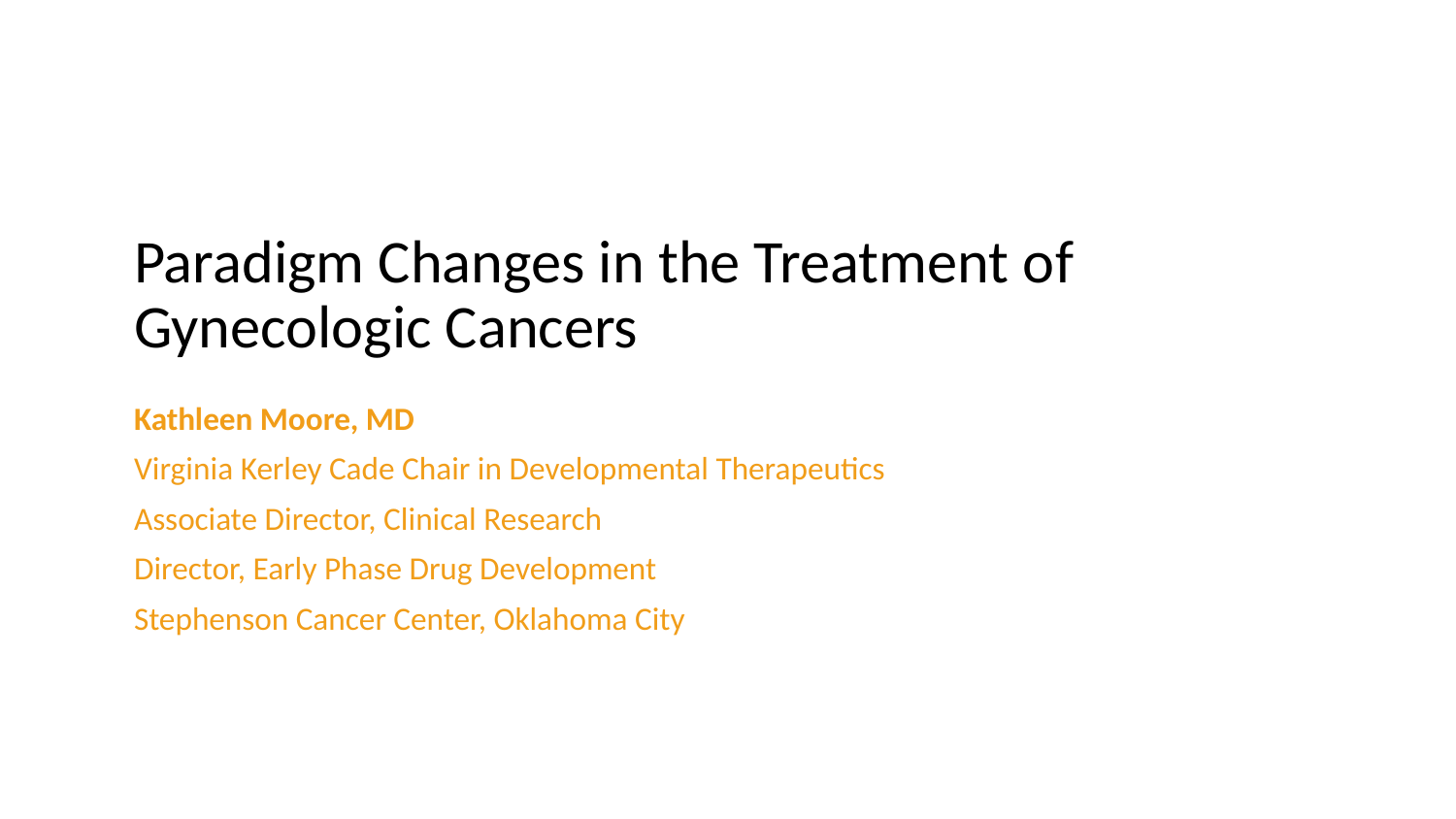

# Paradigm Changes in the Treatment of Gynecologic Cancers
Kathleen Moore, MD
Virginia Kerley Cade Chair in Developmental Therapeutics
Associate Director, Clinical Research
Director, Early Phase Drug Development
Stephenson Cancer Center, Oklahoma City